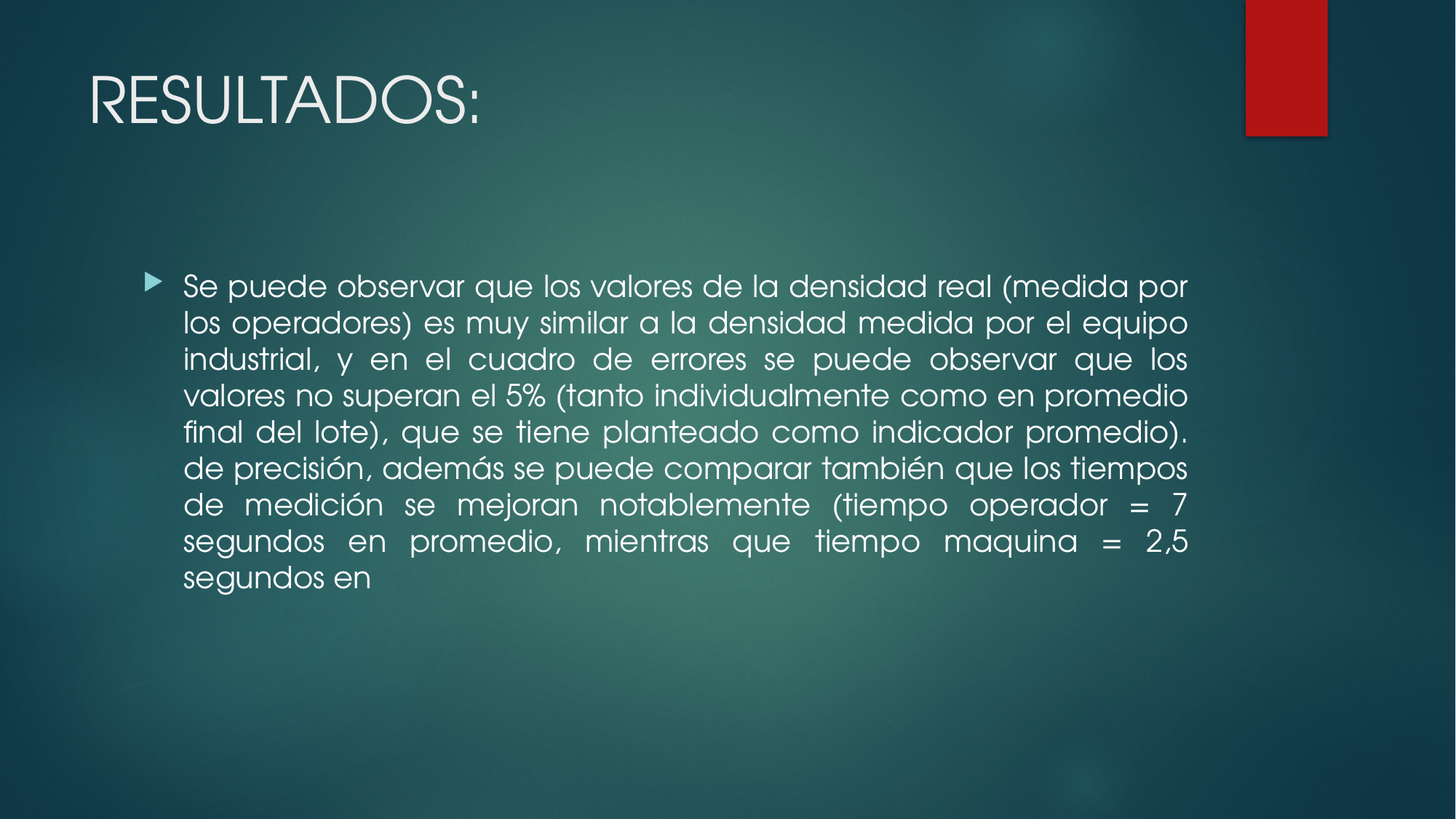

# RESULTADOS:
Se puede observar que los valores de la densidad real (medida por los operadores) es muy similar a la densidad medida por el equipo industrial, y en el cuadro de errores se puede observar que los valores no superan el 5% (tanto individualmente como en promedio final del lote), que se tiene planteado como indicador promedio). de precisión, además se puede comparar también que los tiempos de medición se mejoran notablemente (tiempo operador = 7 segundos en promedio, mientras que tiempo maquina = 2,5 segundos en